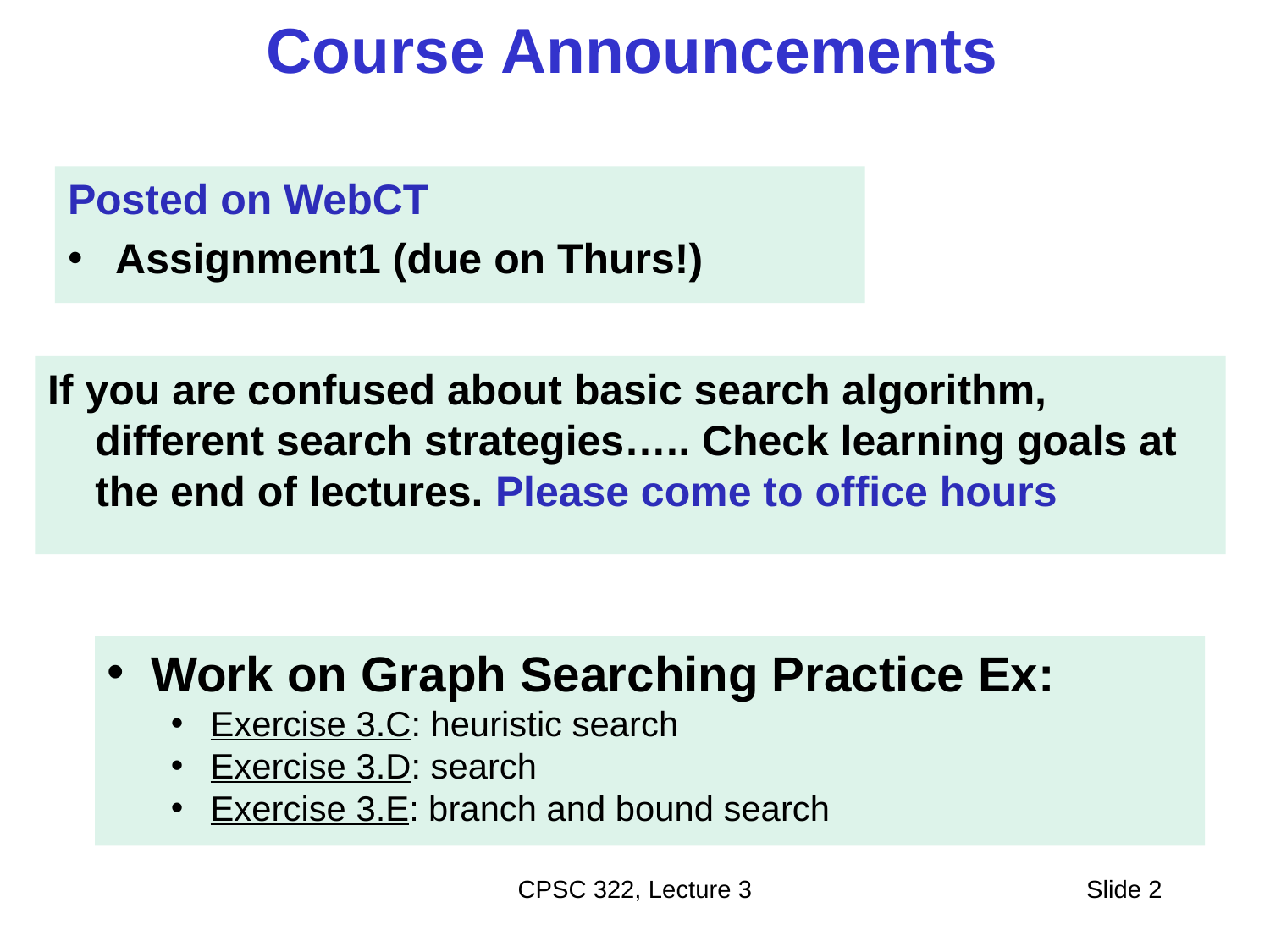

# Course Announcements
Posted on WebCT
Assignment1 (due on Thurs!)
If you are confused about basic search algorithm, different search strategies….. Check learning goals at the end of lectures. Please come to office hours

 Work on Graph Searching Practice Ex:
Exercise 3.C: heuristic search
Exercise 3.D: search
Exercise 3.E: branch and bound search

CPSC 322, Lecture 3
Slide 2